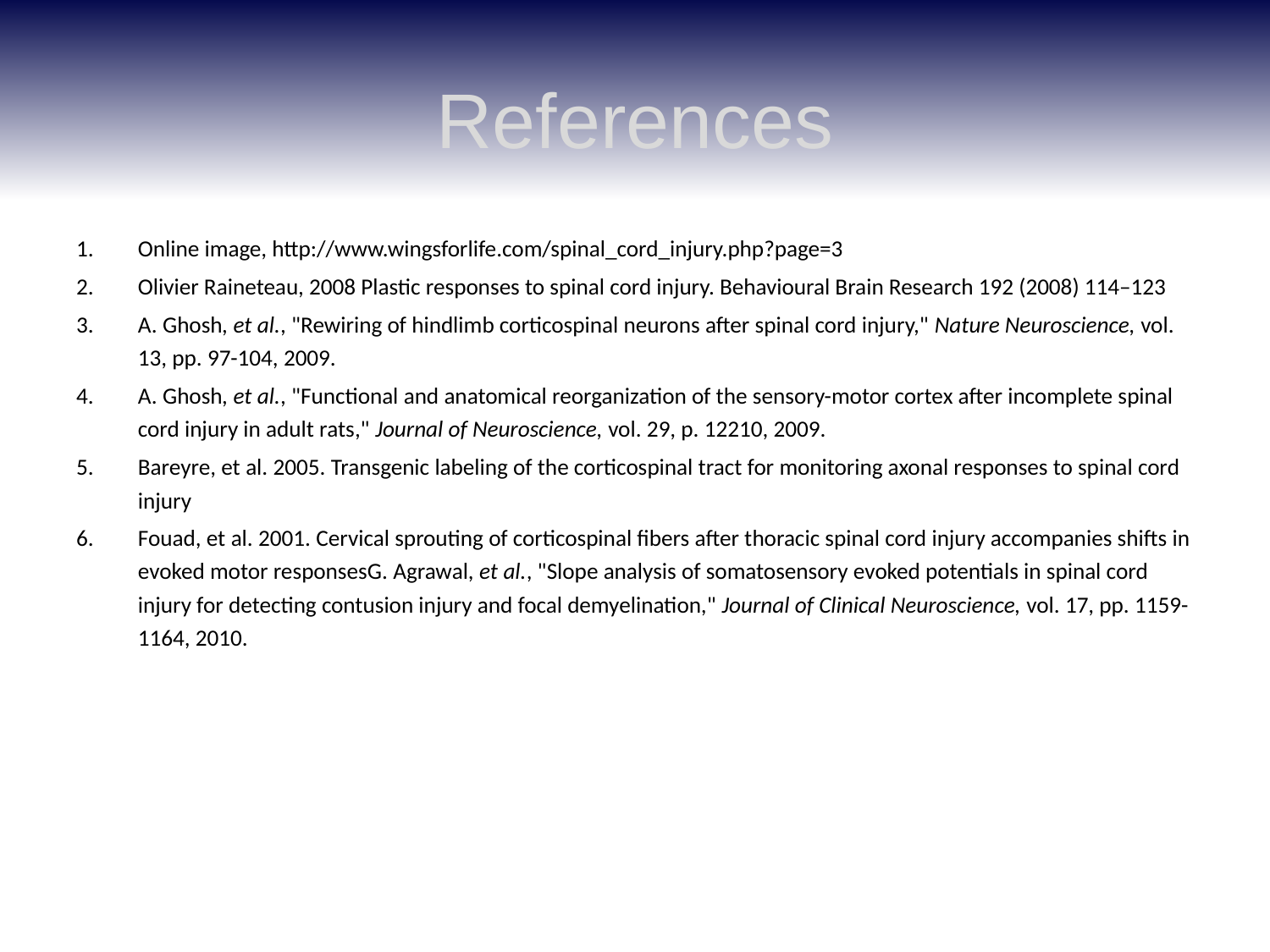

# References
Online image, http://www.wingsforlife.com/spinal_cord_injury.php?page=3
Olivier Raineteau, 2008 Plastic responses to spinal cord injury. Behavioural Brain Research 192 (2008) 114–123
A. Ghosh, et al., "Rewiring of hindlimb corticospinal neurons after spinal cord injury," Nature Neuroscience, vol. 13, pp. 97-104, 2009.
A. Ghosh, et al., "Functional and anatomical reorganization of the sensory-motor cortex after incomplete spinal cord injury in adult rats," Journal of Neuroscience, vol. 29, p. 12210, 2009.
Bareyre, et al. 2005. Transgenic labeling of the corticospinal tract for monitoring axonal responses to spinal cord injury
Fouad, et al. 2001. Cervical sprouting of corticospinal fibers after thoracic spinal cord injury accompanies shifts in evoked motor responsesG. Agrawal, et al., "Slope analysis of somatosensory evoked potentials in spinal cord injury for detecting contusion injury and focal demyelination," Journal of Clinical Neuroscience, vol. 17, pp. 1159-1164, 2010.